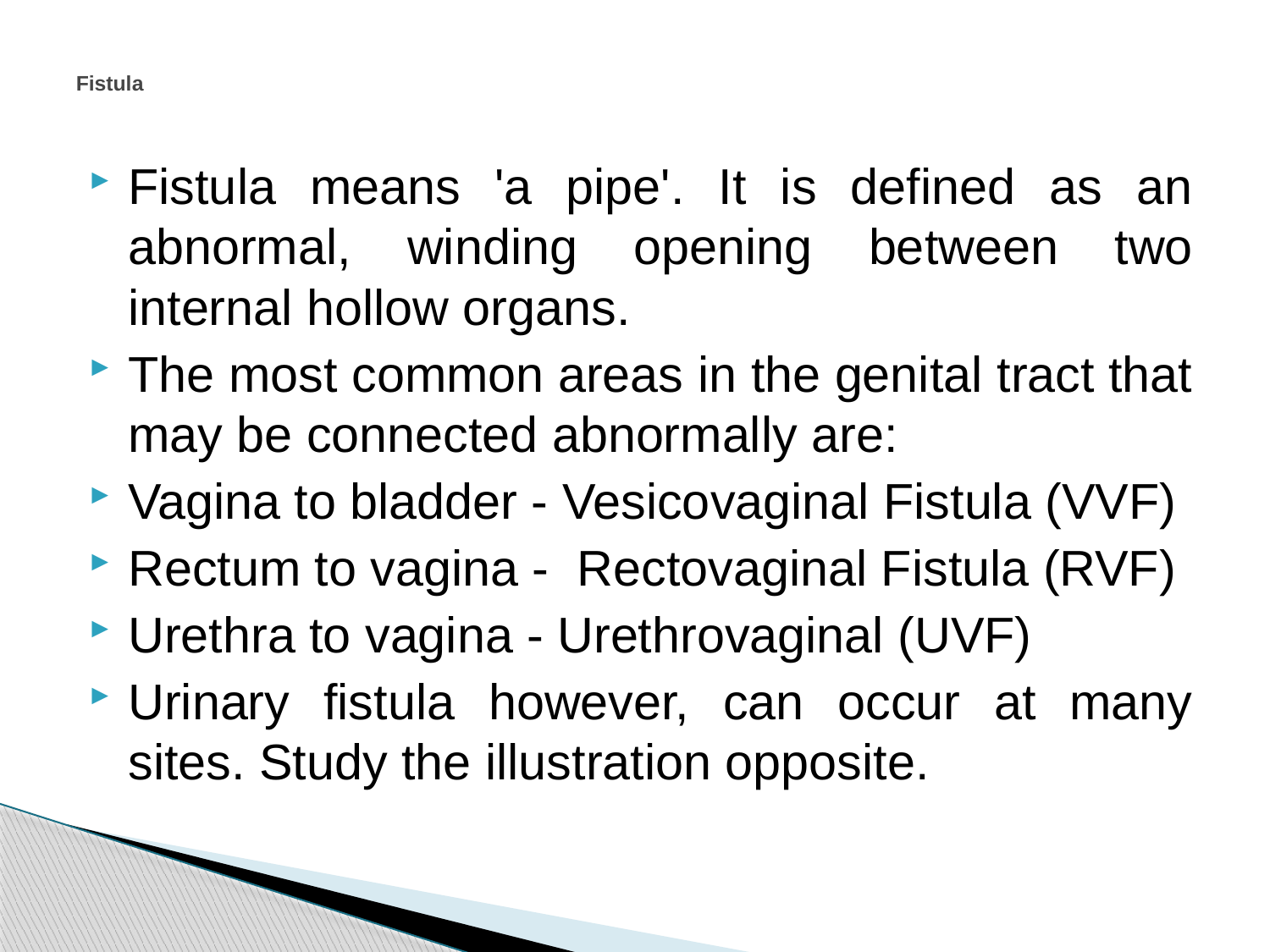

# Fistula
Fistula means 'a pipe'. It is defined as an abnormal, winding opening between two internal hollow organs.
The most common areas in the genital tract that may be connected abnormally are:
Vagina to bladder - Vesicovaginal Fistula (VVF)
Rectum to vagina -  Rectovaginal Fistula (RVF)
Urethra to vagina - Urethrovaginal (UVF)
Urinary fistula however, can occur at many sites. Study the illustration opposite.

202